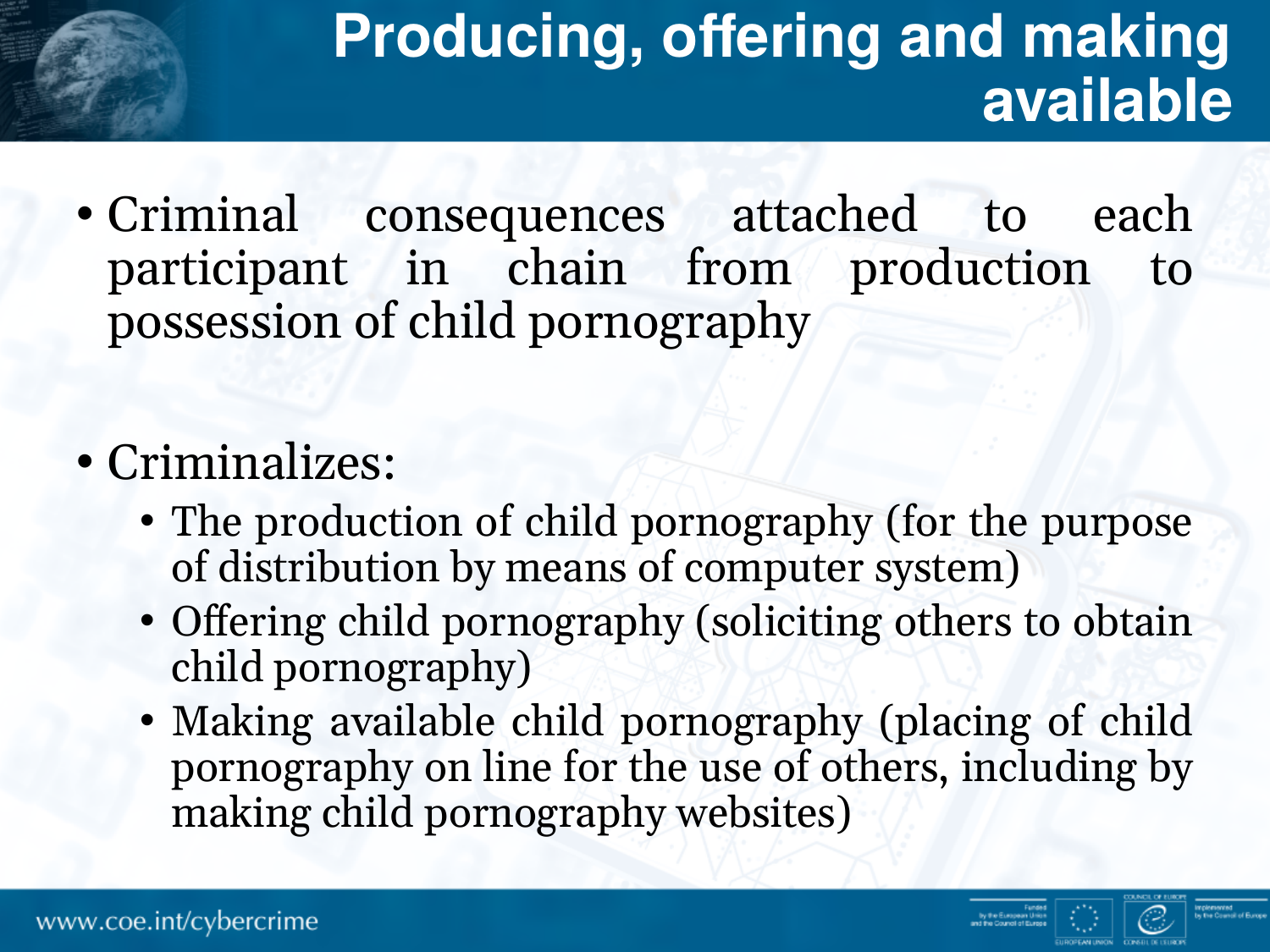

# Producing, offering and making available
Criminal consequences attached to each participant in chain from production to possession of child pornography

Criminalizes:
The production of child pornography (for the purpose of distribution by means of computer system)
Offering child pornography (soliciting others to obtain child pornography)
Making available child pornography (placing of child pornography on line for the use of others, including by making child pornography websites)